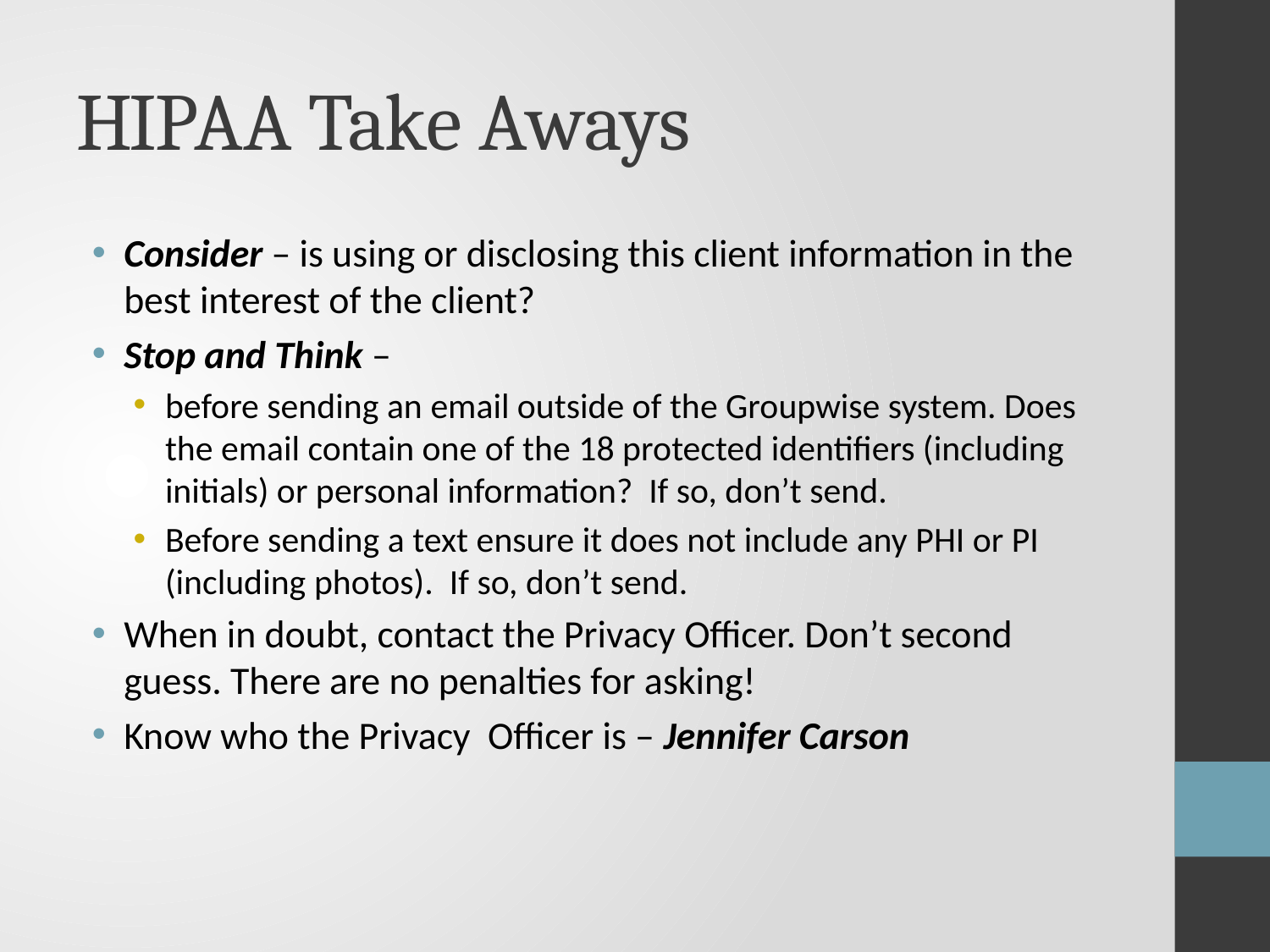

# HIPAA Take Aways
Consider – is using or disclosing this client information in the best interest of the client?
Stop and Think –
before sending an email outside of the Groupwise system. Does the email contain one of the 18 protected identifiers (including initials) or personal information?  If so, don’t send.
Before sending a text ensure it does not include any PHI or PI (including photos).  If so, don’t send.
When in doubt, contact the Privacy Officer. Don’t second guess. There are no penalties for asking!
Know who the Privacy  Officer is – Jennifer Carson